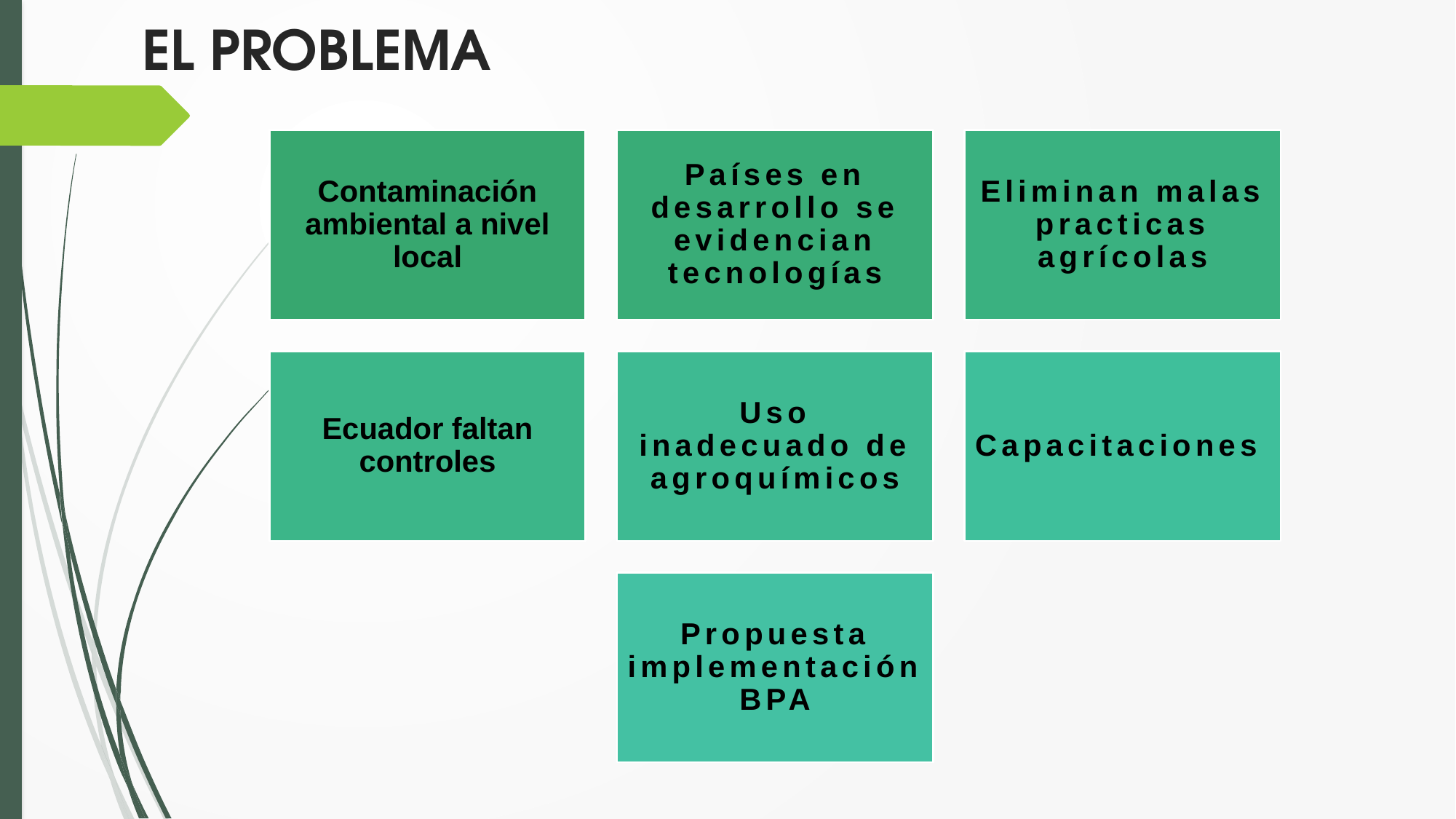

# EL PROBLEMA
Contaminación ambiental a nivel local
Países en desarrollo se evidencian tecnologías
Eliminan malas practicas agrícolas
Ecuador faltan controles
Uso inadecuado de agroquímicos
Capacitaciones
Propuesta implementación BPA